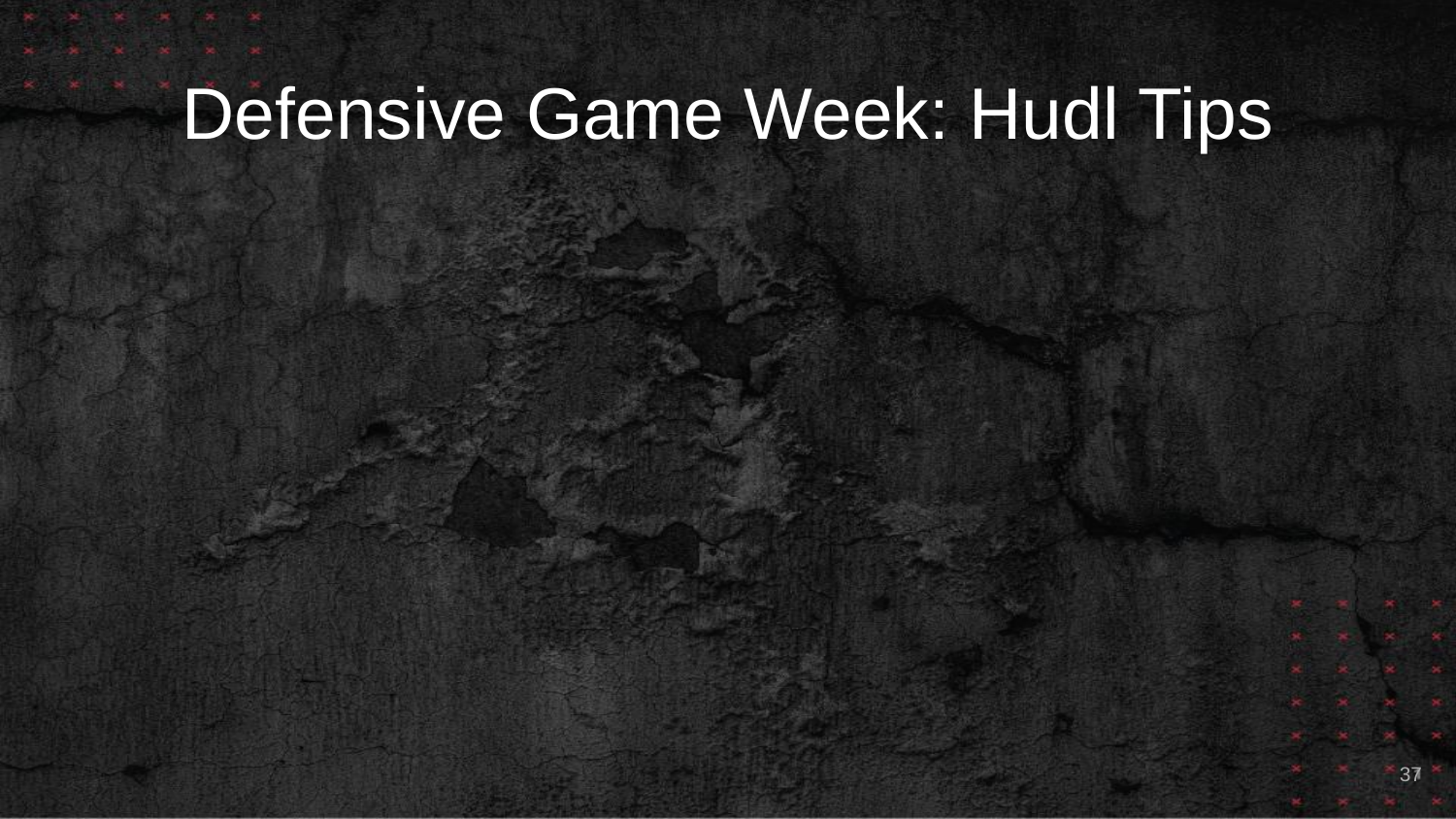

# Defensive Game Week: Hudl Tips

37